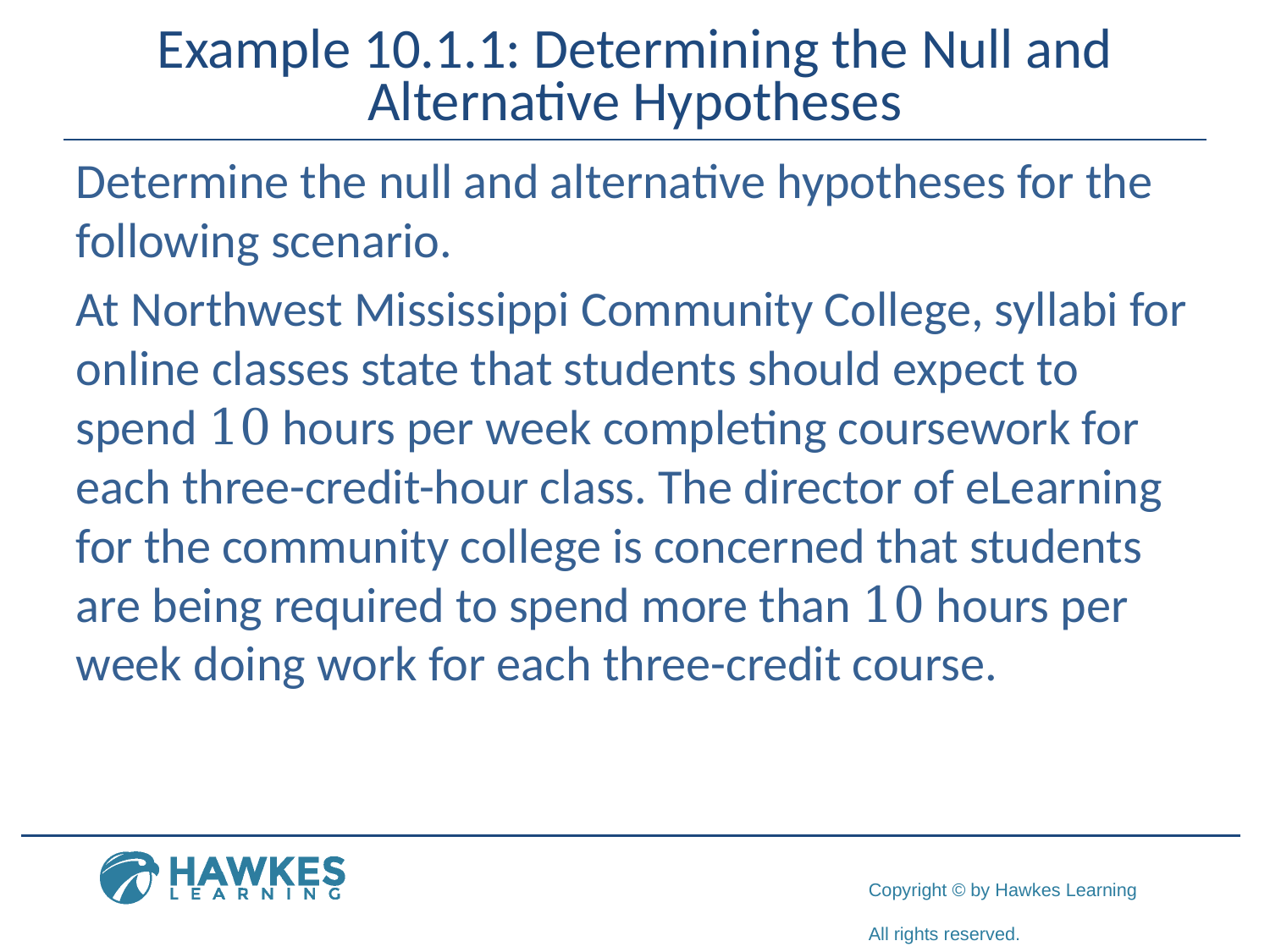

# Example 10.1.1: Determining the Null and Alternative Hypotheses
Determine the null and alternative hypotheses for the following scenario.
At Northwest Mississippi Community College, syllabi for online classes state that students should expect to spend 10 hours per week completing coursework for each three-credit-hour class. The director of eLearning for the community college is concerned that students are being required to spend more than 10 hours per week doing work for each three-credit course.